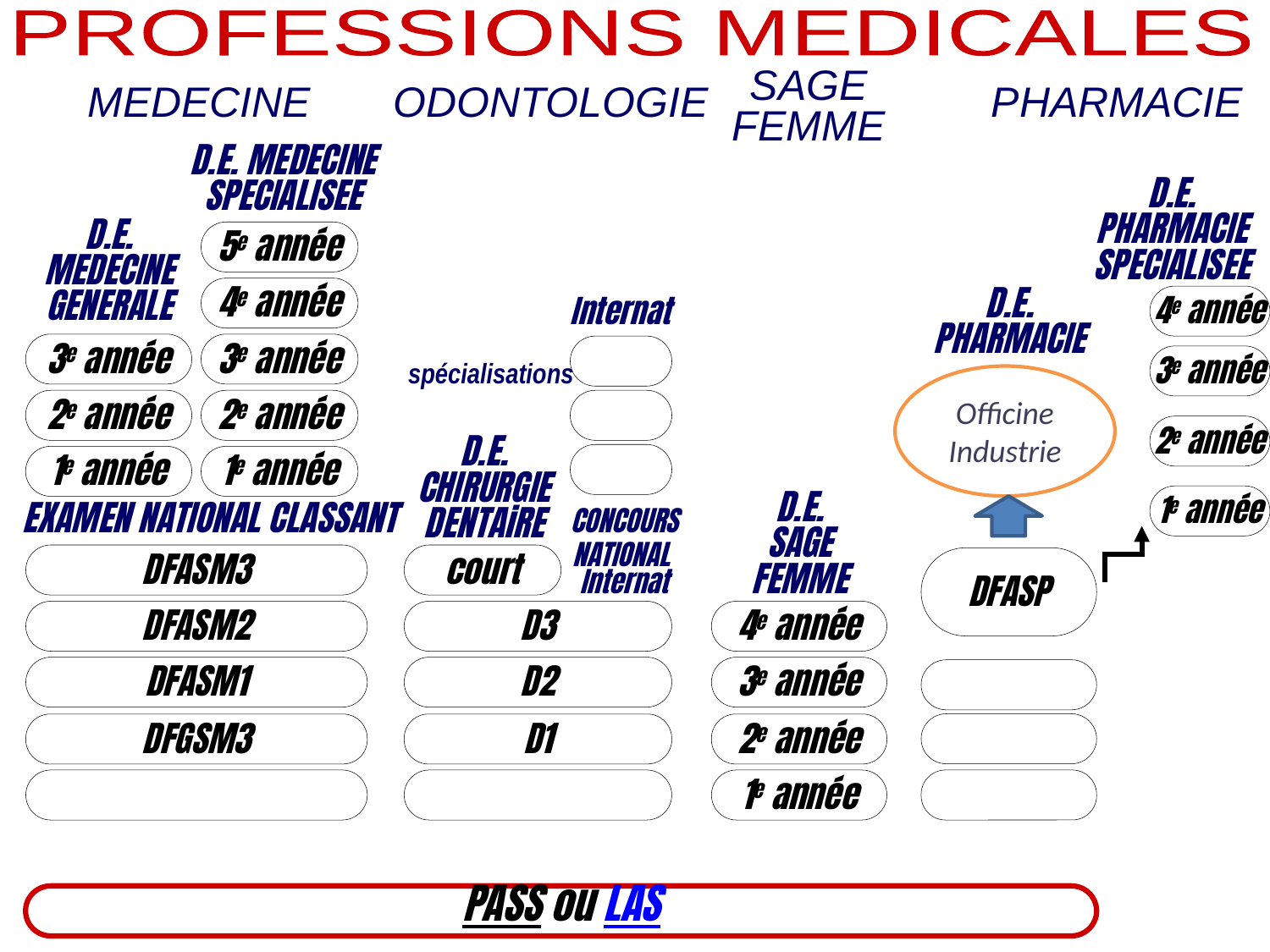

PROFESSIONS MEDICALES
SAGE
FEMME
MEDECINE       ODONTOLOGIE                        PHARMACIE
D.E. MEDECINE
SPECIALISEE

D.E.
PHARMACIE
SPECIALISEE
D.E.
MEDECINE
GENERALE
5e année
D.E.
PHARMACIE
4e année
4e année
Internat
3e année
3e année

3e année
spécialisations
Officine
Industrie

2e année
2e année

2e année
D.E.
CHIRURGIE
DENTAiRE

1e année
1e année
1e année
D.E.
SAGE
FEMME
EXAMEN NATIONAL CLASSANT

CONCOURS
NATIONAL
Internat
DFASM3
court
DFASP
DFASM2
D3
4e année
DFASM1
D2
3e année
DFGSP3
DFGSP2
DFGSM3
D1
2e année
DFGSM2
P2
1e année
DFGSP1
PASS ou LAS